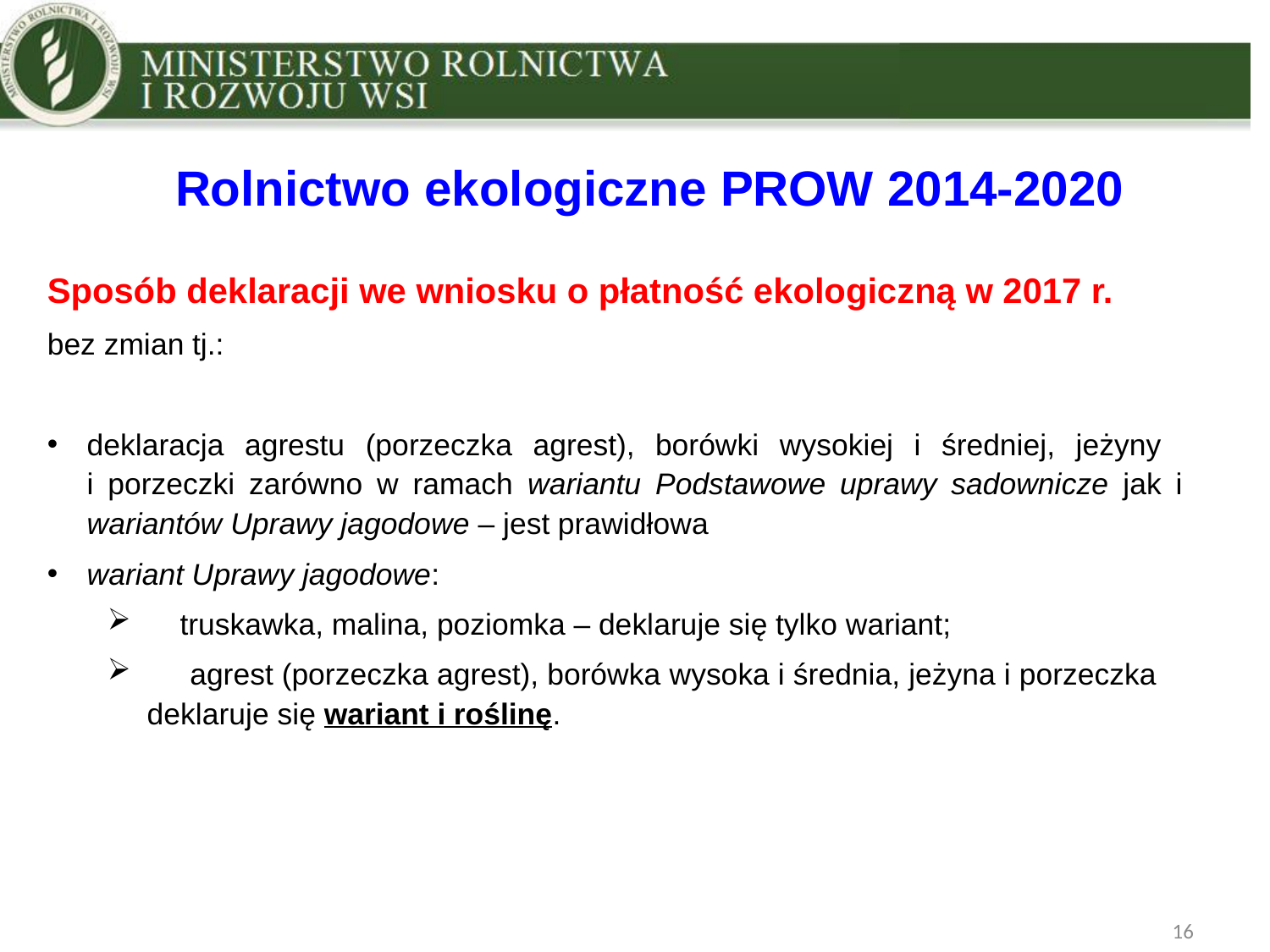

Rolnictwo ekologiczne PROW 2014-2020

Sposób deklaracji we wniosku o płatność ekologiczną w 2017 r.
bez zmian tj.:

deklaracja agrestu (porzeczka agrest), borówki wysokiej i średniej, jeżyny
i porzeczki zarówno w ramach wariantu Podstawowe uprawy sadownicze jak i wariantów Uprawy jagodowe – jest prawidłowa
wariant Uprawy jagodowe:
    truskawka, malina, poziomka – deklaruje się tylko wariant;
     agrest (porzeczka agrest), borówka wysoka i średnia, jeżyna i porzeczka    deklaruje się wariant i roślinę.

16